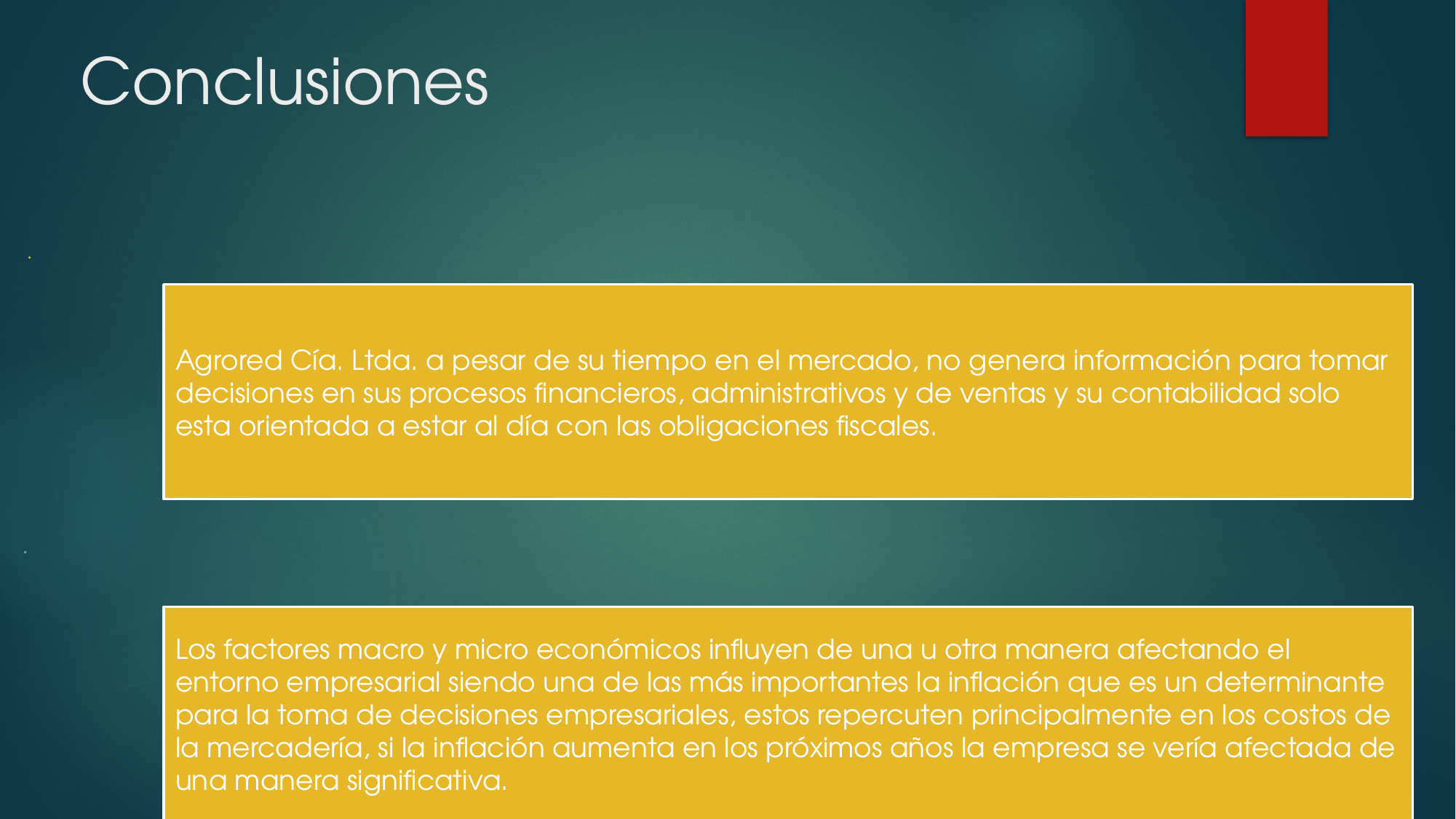

# Conclusiones
Los factores macro y micro económicos influyen de una u otra manera afectando el entorno empresarial siendo una de las más importantes la inflación que es un determinante para la toma de decisiones empresariales, estos repercuten principalmente en los costos de la mercadería, si la inflación aumenta en los próximos años la empresa se vería afectada de una manera significativa.
Agrored Cía. Ltda. a pesar de su tiempo en el mercado, no genera información para tomar decisiones en sus procesos financieros, administrativos y de ventas y su contabilidad solo esta orientada a estar al día con las obligaciones fiscales.